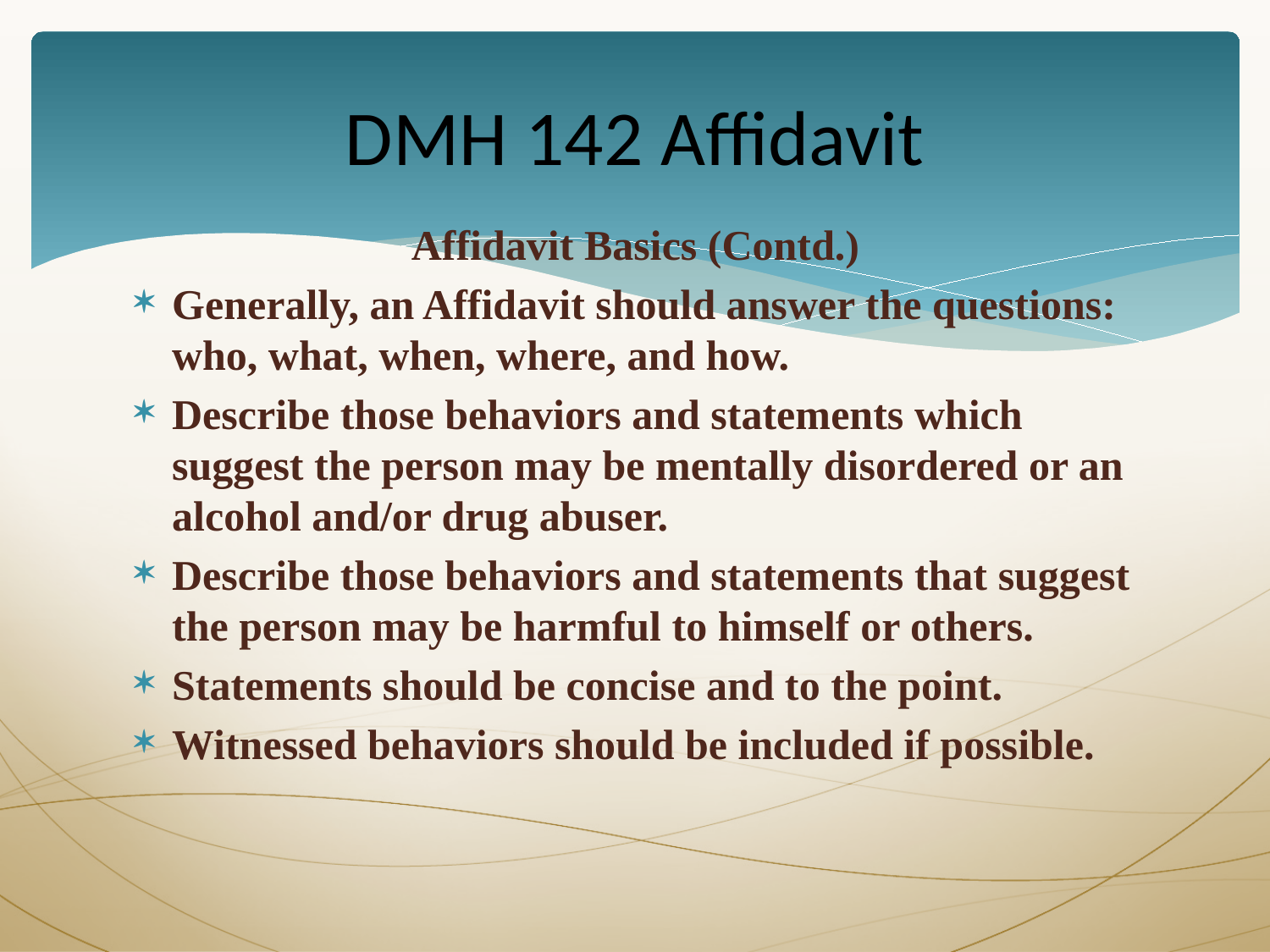

# DMH 142 Affidavit
Affidavit Basics (Contd.)
Generally, an Affidavit should answer the questions: who, what, when, where, and how.
Describe those behaviors and statements which suggest the person may be mentally disordered or an alcohol and/or drug abuser.
Describe those behaviors and statements that suggest the person may be harmful to himself or others.
Statements should be concise and to the point.
Witnessed behaviors should be included if possible.